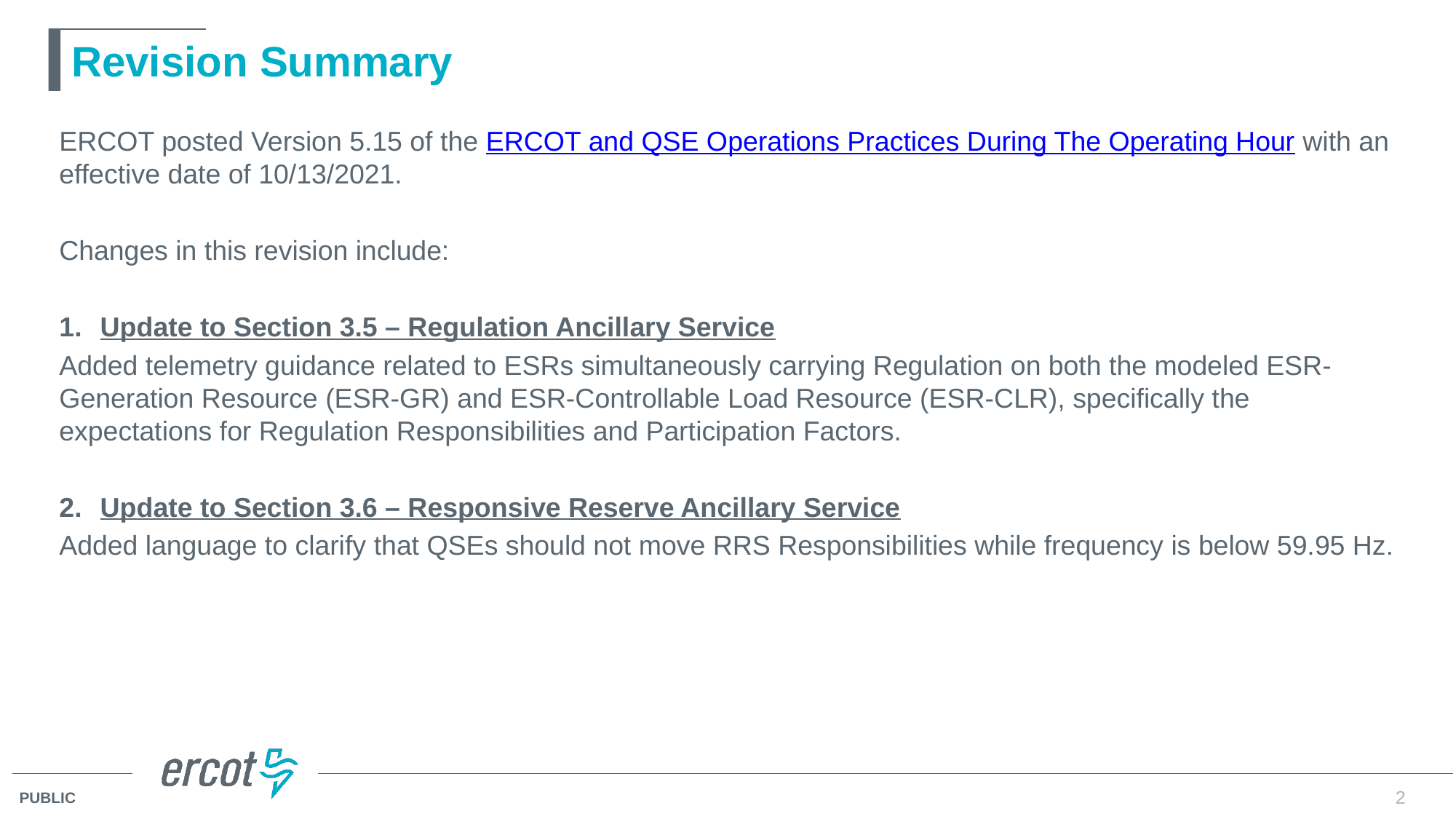

# Revision Summary
ERCOT posted Version 5.15 of the ERCOT and QSE Operations Practices During The Operating Hour with an effective date of 10/13/2021.

Changes in this revision include:

Update to Section 3.5 – Regulation Ancillary Service
Added telemetry guidance related to ESRs simultaneously carrying Regulation on both the modeled ESR-Generation Resource (ESR-GR) and ESR-Controllable Load Resource (ESR-CLR), specifically the expectations for Regulation Responsibilities and Participation Factors.

Update to Section 3.6 – Responsive Reserve Ancillary Service
Added language to clarify that QSEs should not move RRS Responsibilities while frequency is below 59.95 Hz.
2